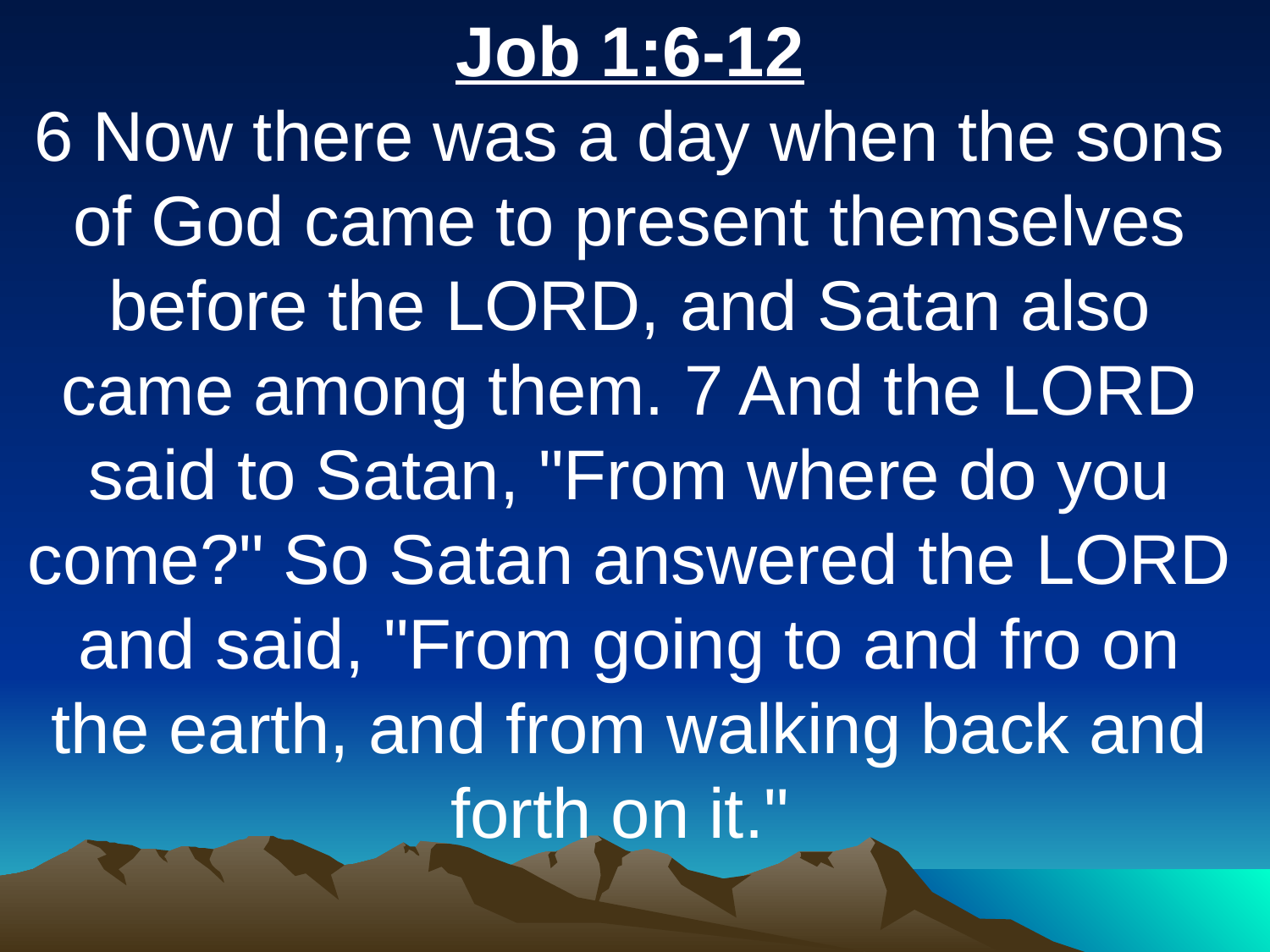

Job 1:6-12
6 Now there was a day when the sons of God came to present themselves before the LORD, and Satan also came among them. 7 And the LORD said to Satan, "From where do you come?" So Satan answered the LORD and said, "From going to and fro on the earth, and from walking back and forth on it."